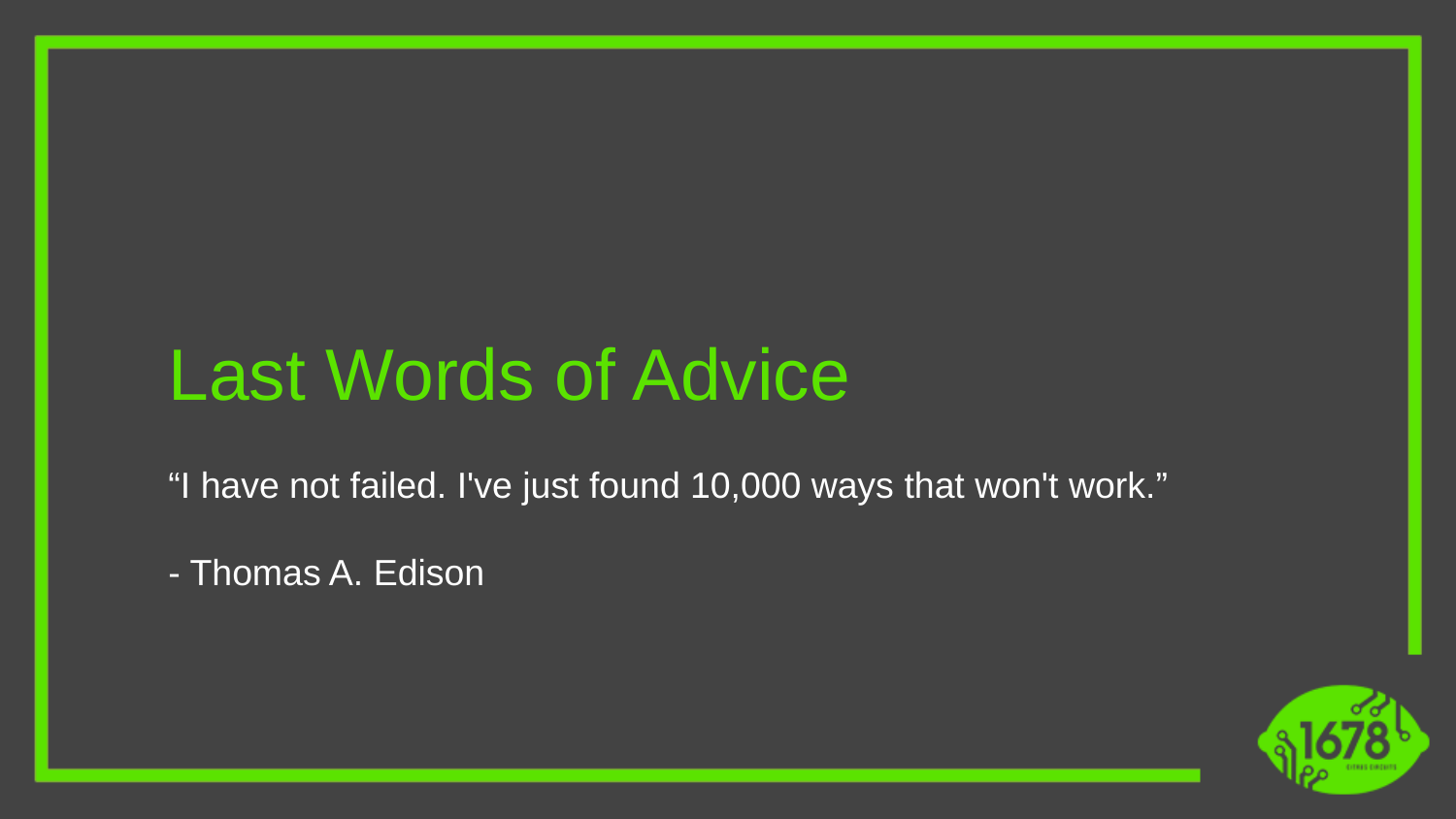

Last Words of Advice

“I have not failed. I've just found 10,000 ways that won't work.”

- Thomas A. Edison